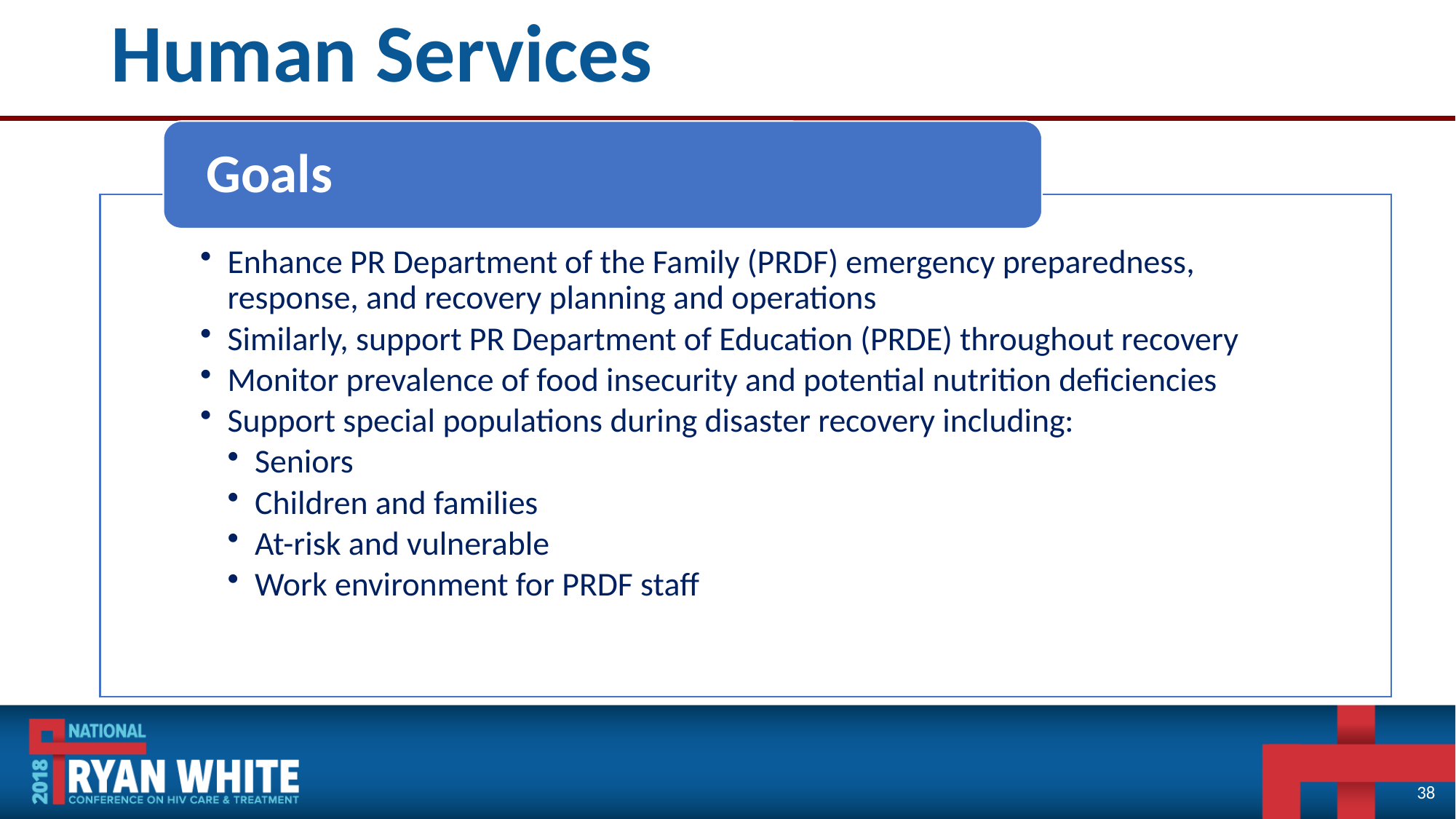

# Human Services
Enhance PR Department of the Family (PRDF) emergency preparedness, response, and recovery planning and operations
Similarly, support PR Department of Education (PRDE) throughout recovery
Monitor prevalence of food insecurity and potential nutrition deficiencies
Support special populations during disaster recovery including:
Seniors
Children and families
At-risk and vulnerable
Work environment for PRDF staff
Goals
38